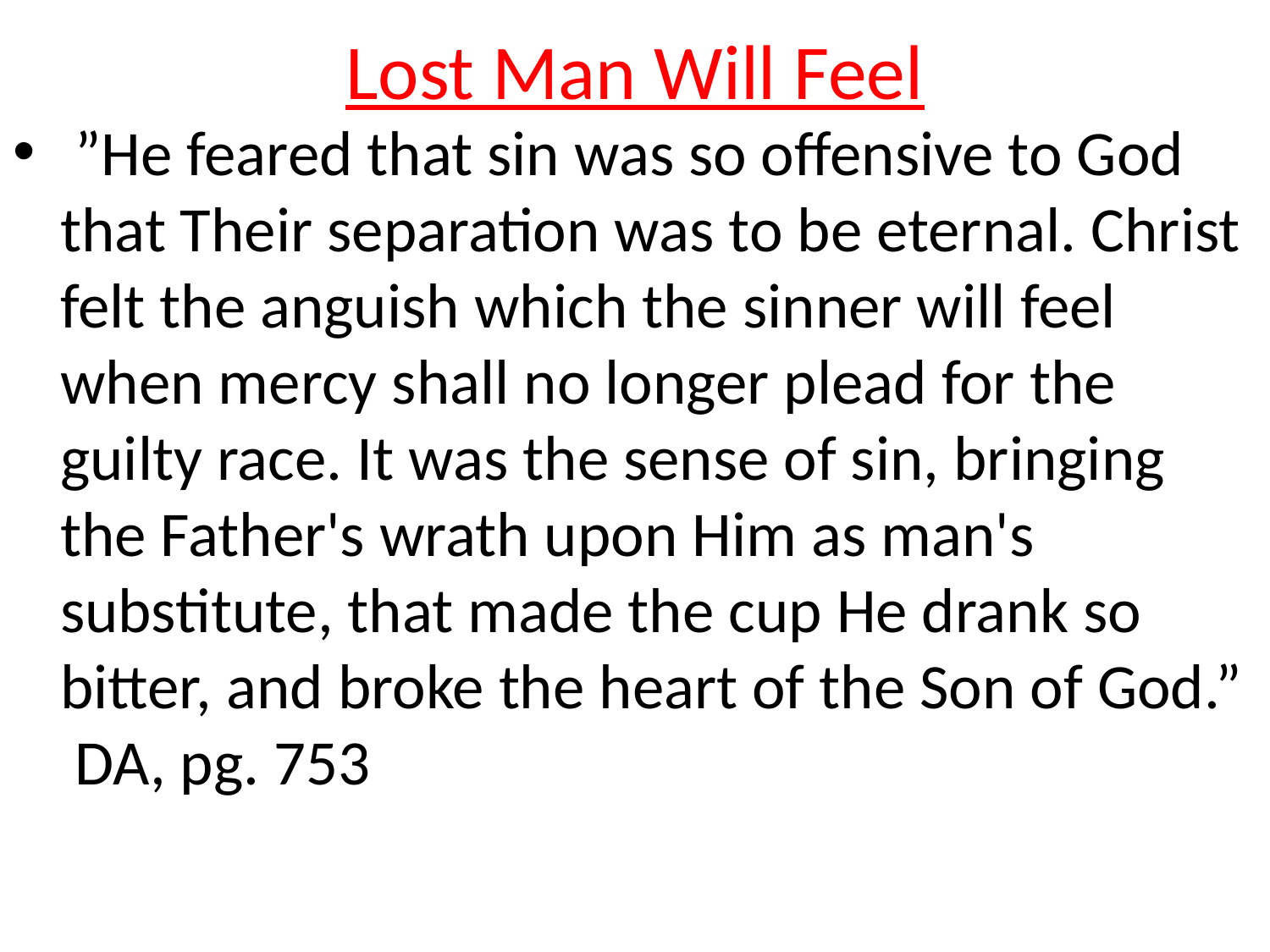

# Lost Man Will Feel
 ”He feared that sin was so offensive to God that Their separation was to be eternal. Christ felt the anguish which the sinner will feel when mercy shall no longer plead for the guilty race. It was the sense of sin, bringing the Father's wrath upon Him as man's substitute, that made the cup He drank so bitter, and broke the heart of the Son of God.”  DA, pg. 753